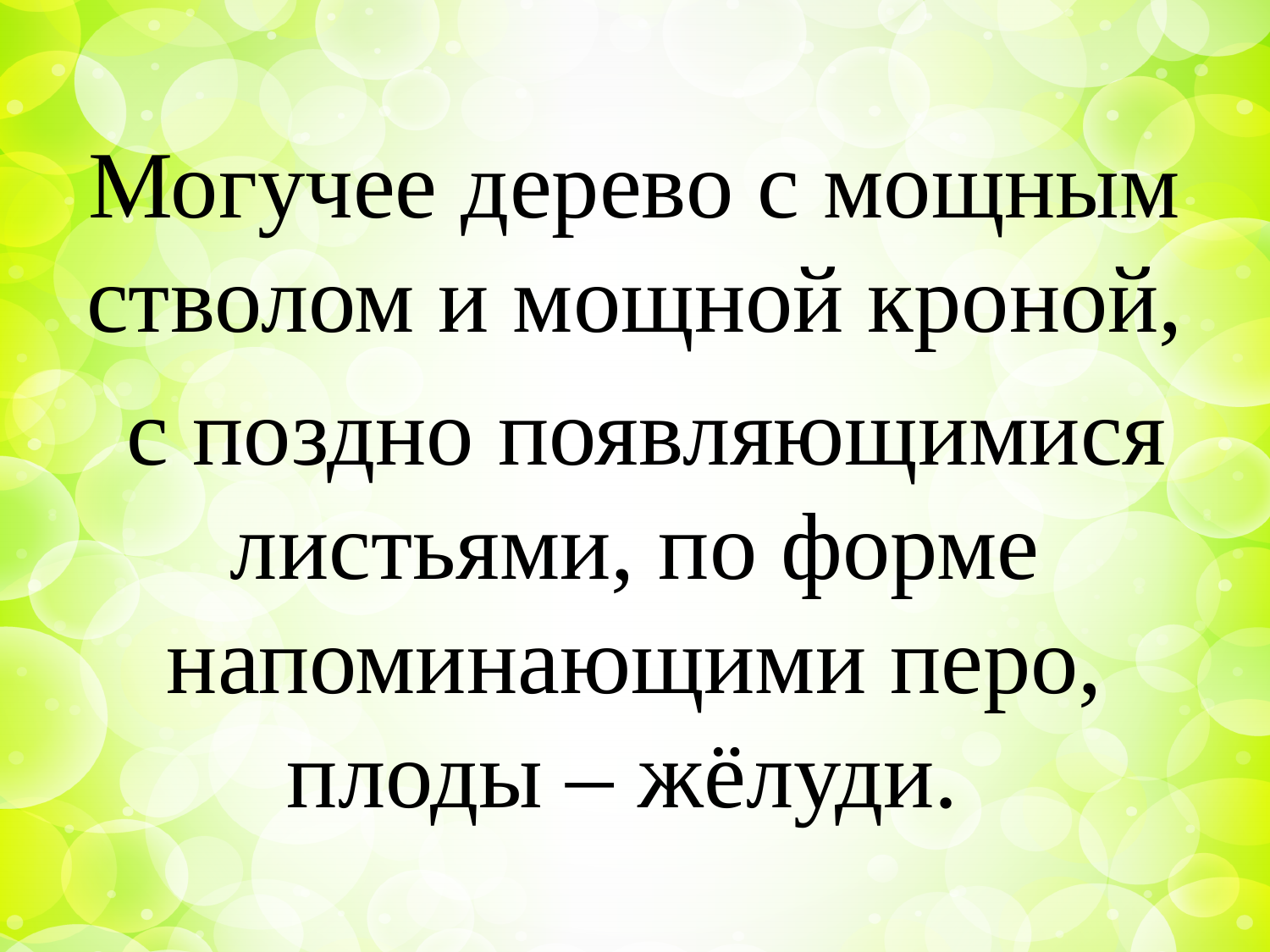

Могучее дерево с мощным стволом и мощной кроной,
 с поздно появляющимися листьями, по форме напоминающими перо, плоды – жёлуди.